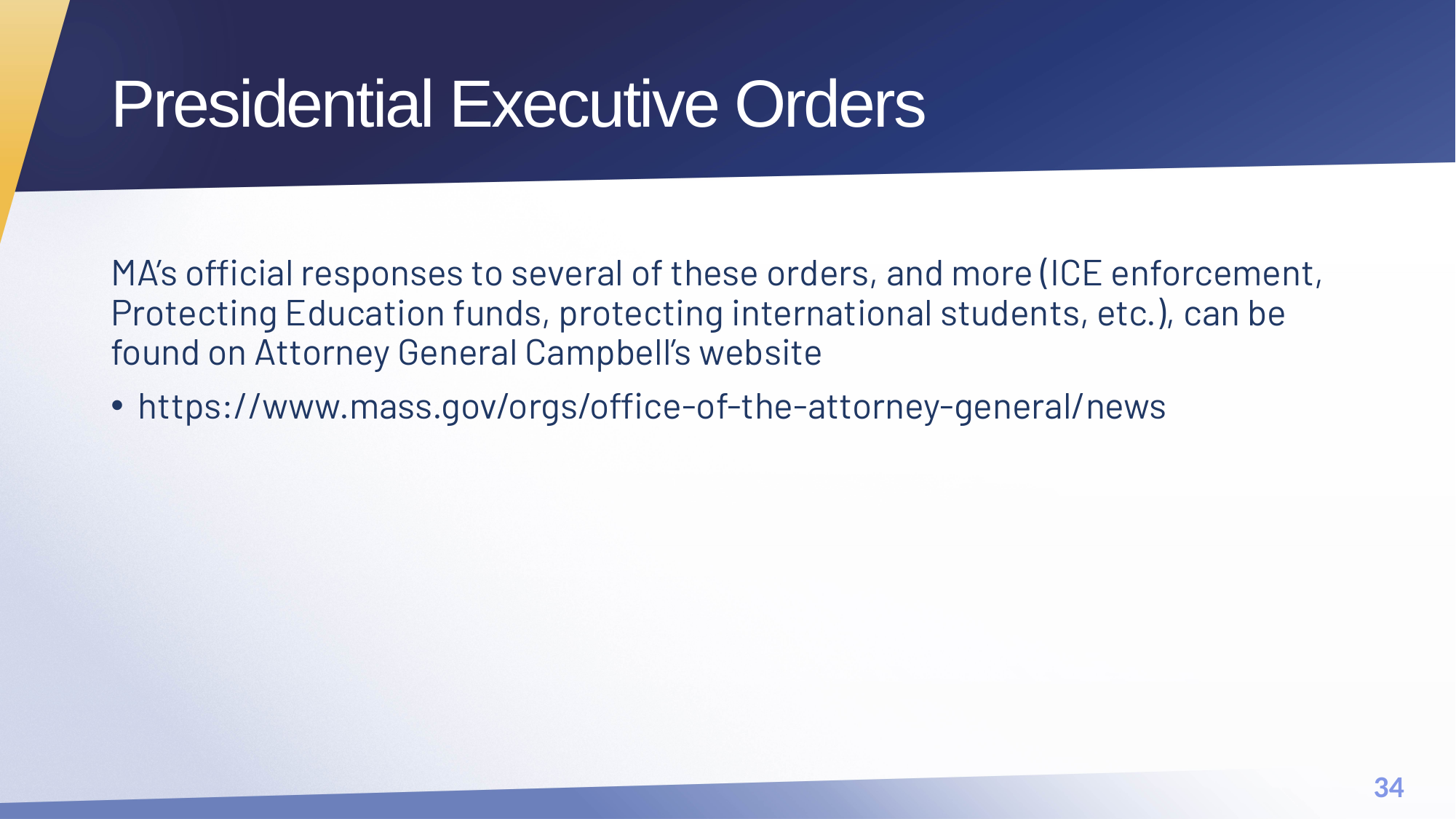

# Presidential Executive Orders
MA’s official responses to several of these orders, and more (ICE enforcement, Protecting Education funds, protecting international students, etc.), can be found on Attorney General Campbell’s website
https://www.mass.gov/orgs/office-of-the-attorney-general/news